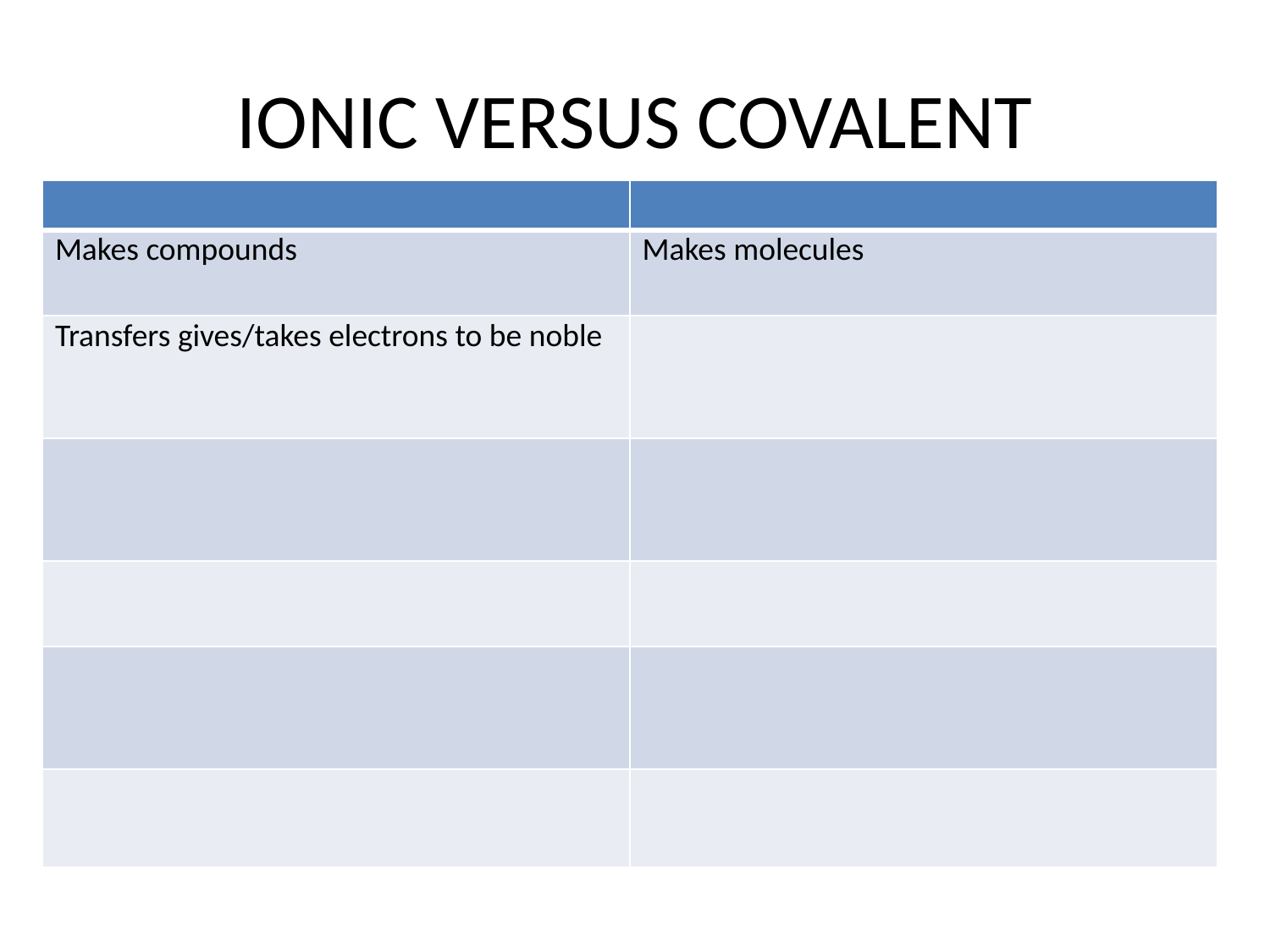

# IONIC VERSUS COVALENT
|  |  |
| --- | --- |
| Makes compounds | Makes molecules |
| Transfers gives/takes electrons to be noble |  |
|  |  |
|  |  |
|  |  |
|  |  |